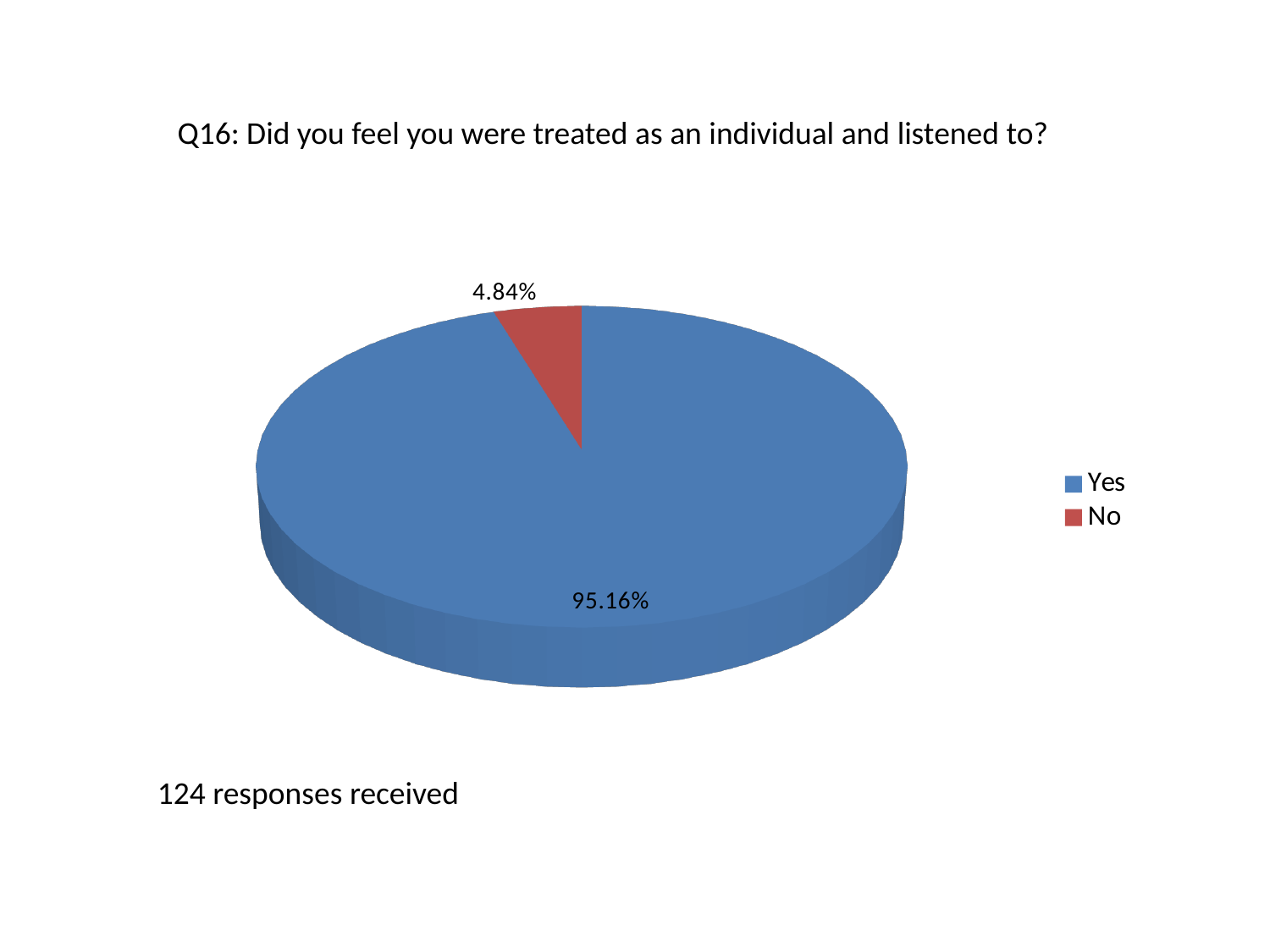

Q16: Did you feel you were treated as an individual and listened to?

[unsupported chart]

124 responses received